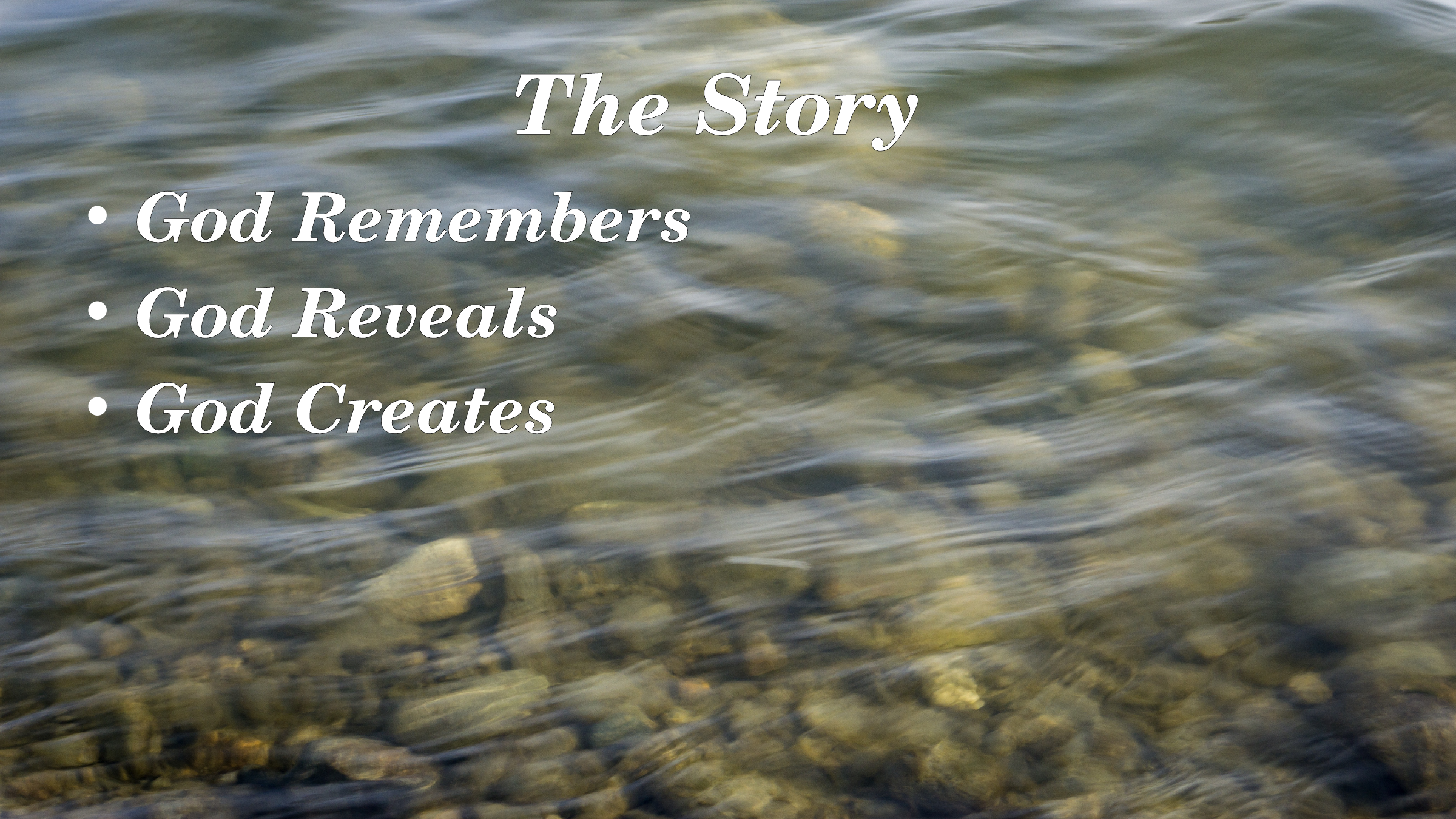

# The Story
God Remembers
God Reveals
God Creates